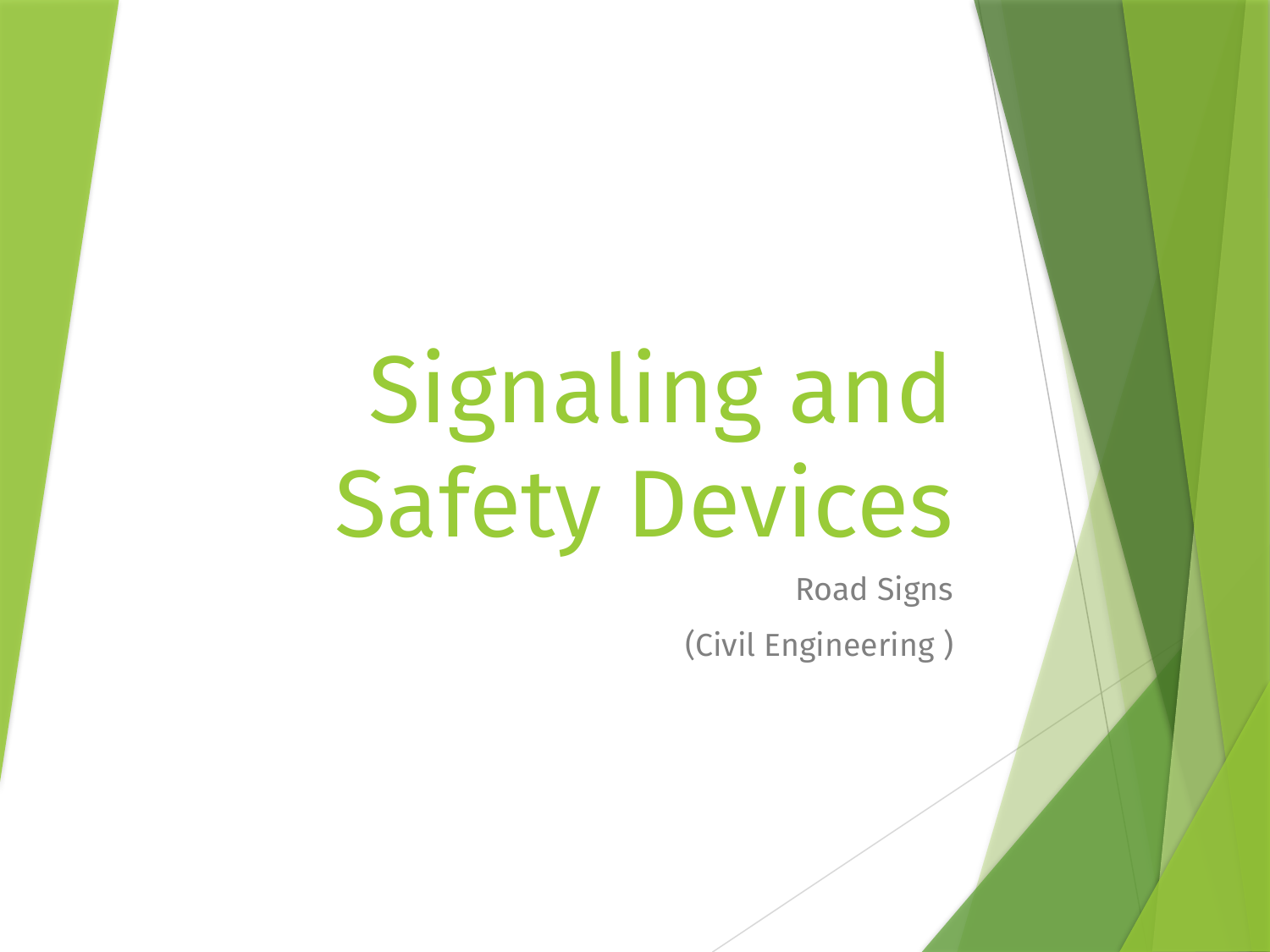

# Signaling and Safety Devices
Road Signs
(Civil Engineering )